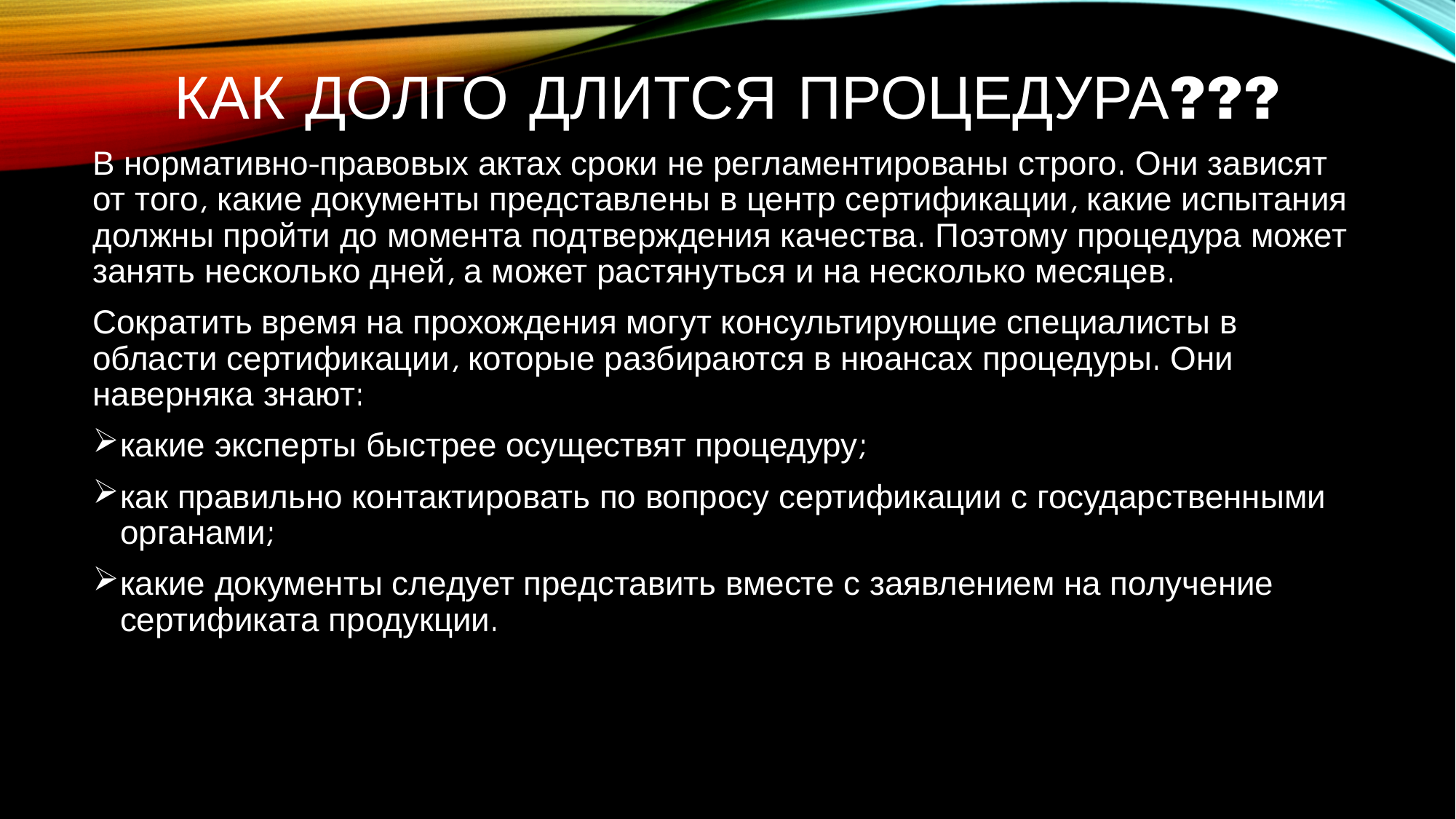

# Как долго длится процедура???
В нормативно-правовых актах сроки не регламентированы строго. Они зависят от того, какие документы представлены в центр сертификации, какие испытания должны пройти до момента подтверждения качества. Поэтому процедура может занять несколько дней, а может растянуться и на несколько месяцев.
Сократить время на прохождения могут консультирующие специалисты в области сертификации, которые разбираются в нюансах процедуры. Они наверняка знают:
какие эксперты быстрее осуществят процедуру;
как правильно контактировать по вопросу сертификации с государственными органами;
какие документы следует представить вместе с заявлением на получение сертификата продукции.